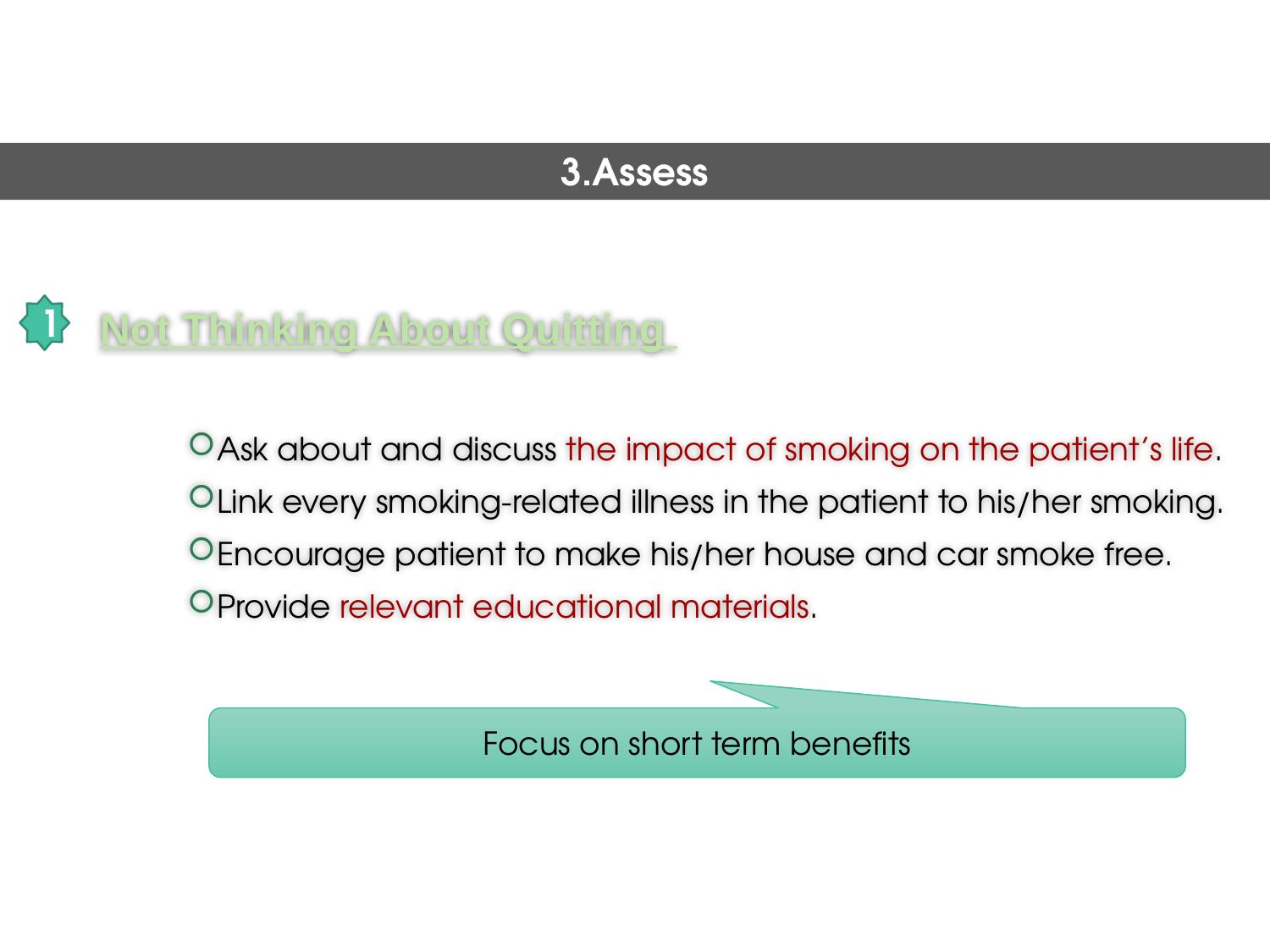

3.Assess
Not Thinking About Quitting
1
Ask about and discuss the impact of smoking on the patient’s life.
Link every smoking-related illness in the patient to his/her smoking.
Encourage patient to make his/her house and car smoke free.
Provide relevant educational materials.
Focus on short term benefits